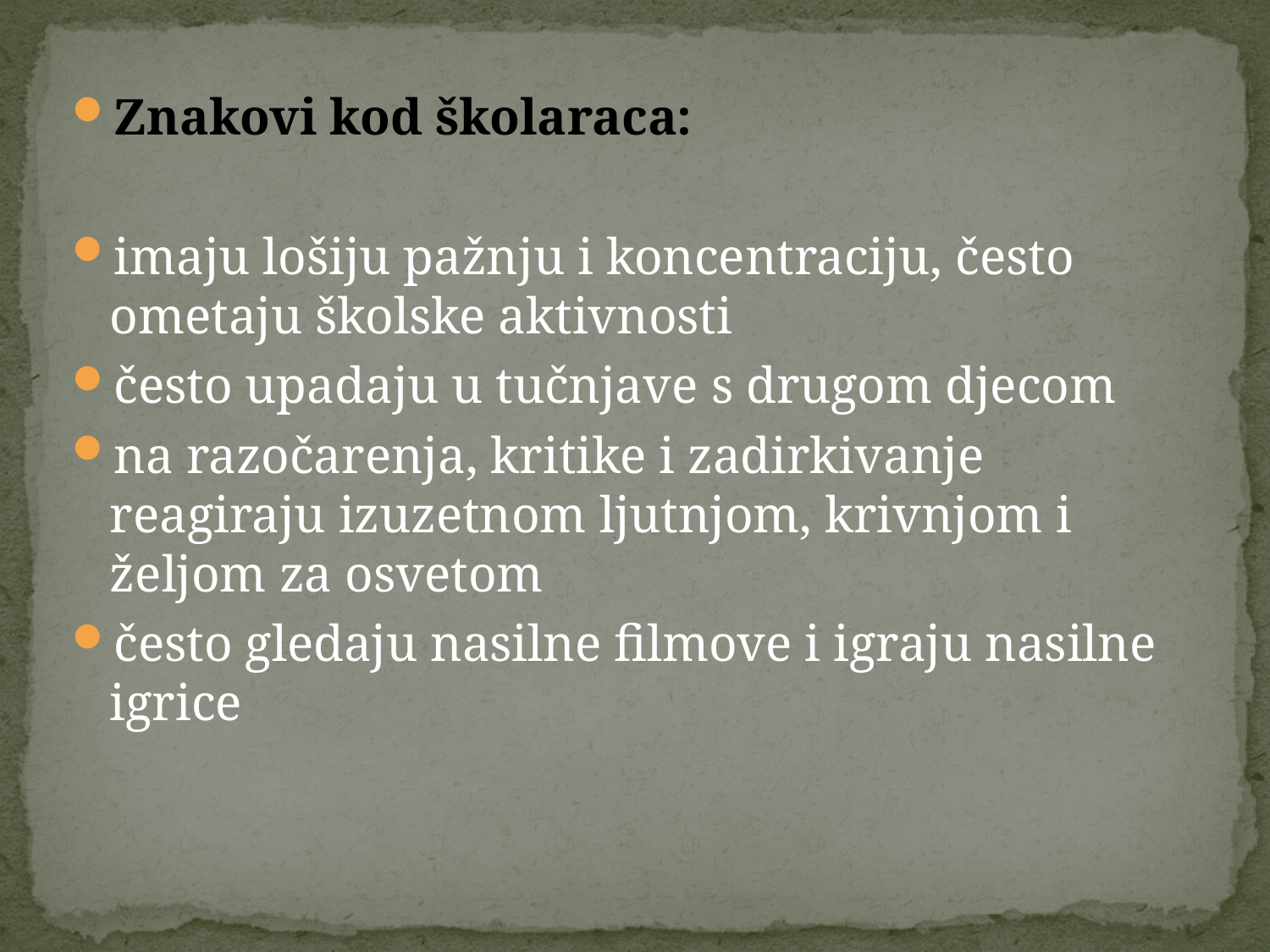

Znakovi kod školaraca:

imaju lošiju pažnju i koncentraciju, često ometaju školske aktivnosti
često upadaju u tučnjave s drugom djecom
na razočarenja, kritike i zadirkivanje reagiraju izuzetnom ljutnjom, krivnjom i željom za osvetom
često gledaju nasilne filmove i igraju nasilne igrice